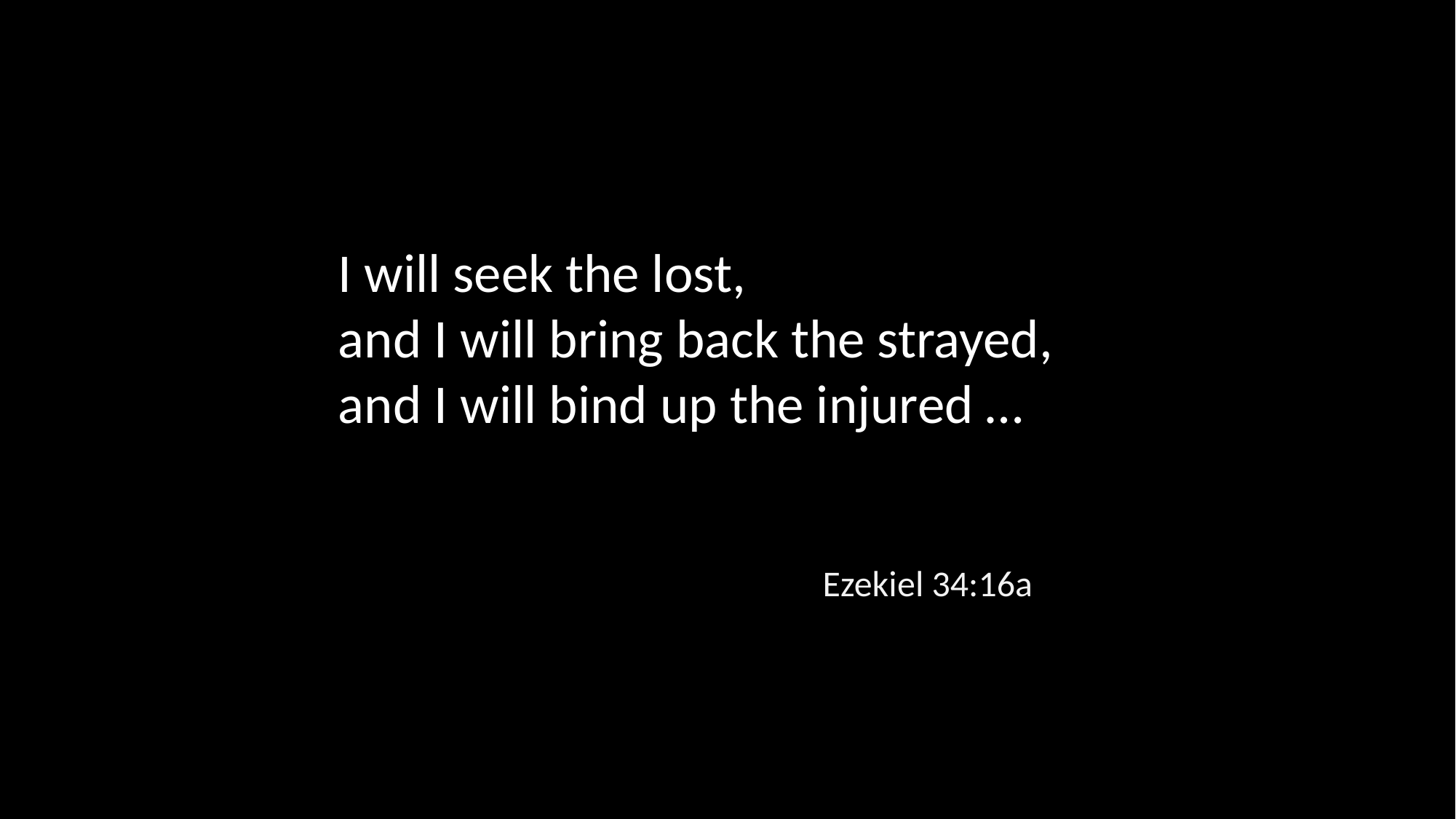

I will seek the lost,
and I will bring back the strayed,
and I will bind up the injured …
Ezekiel 34:16a